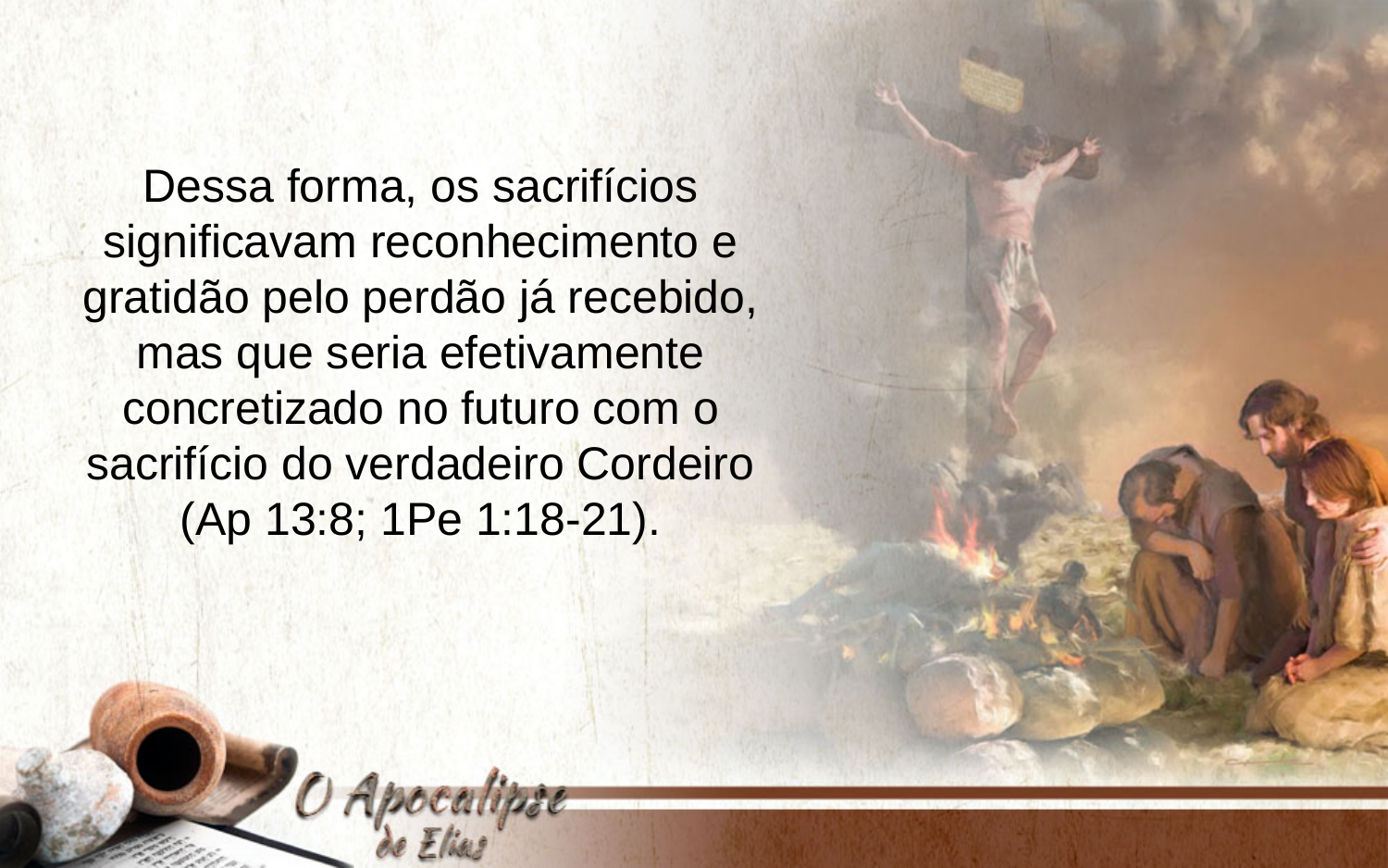

Dessa forma, os sacrifícios significavam reconhecimento e gratidão pelo perdão já recebido, mas que seria efetivamente concretizado no futuro com o sacrifício do verdadeiro Cordeiro (Ap 13:8; 1Pe 1:18-21).